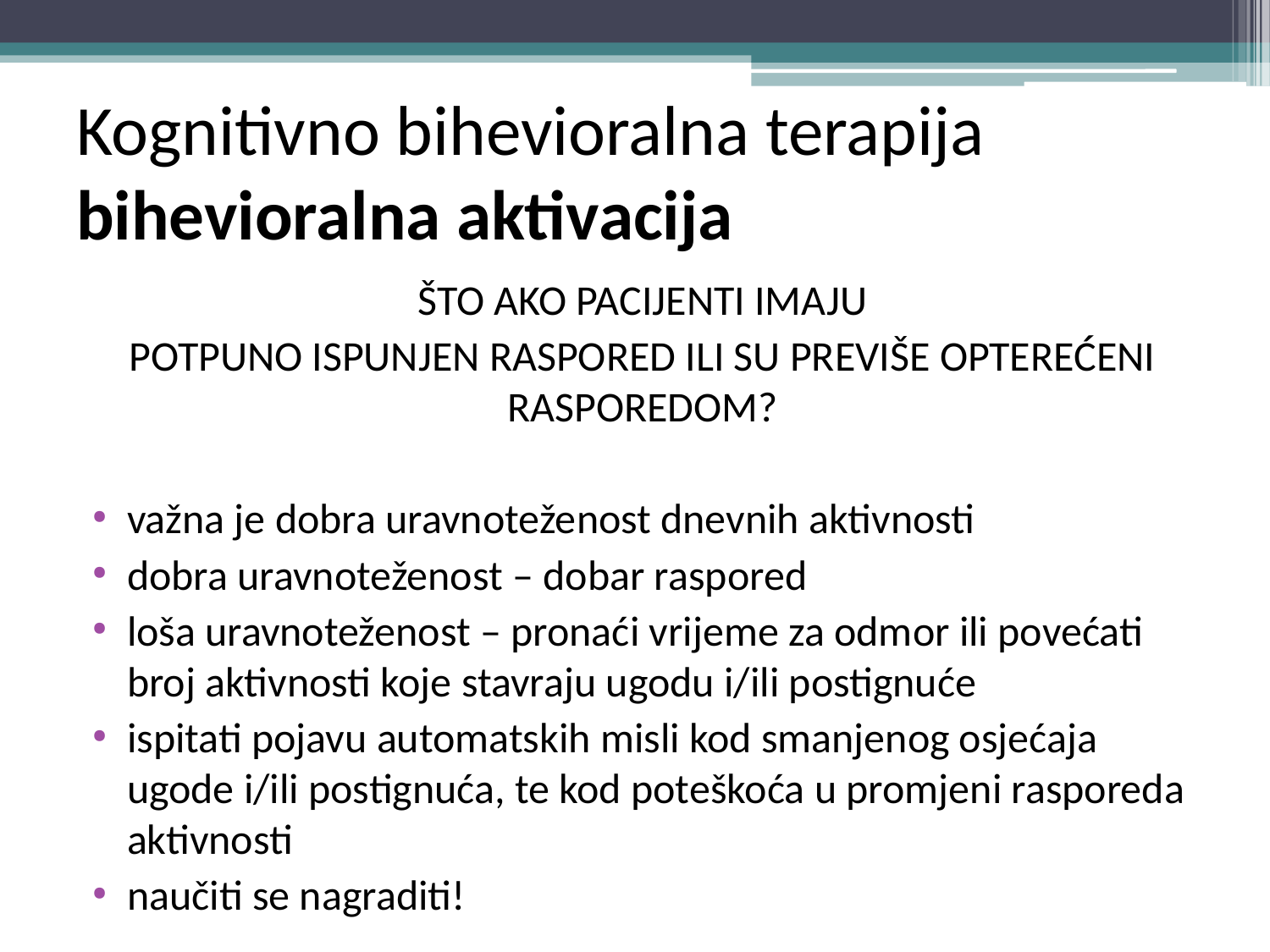

# Kognitivno bihevioralna terapija bihevioralna aktivacija
ŠTO AKO PACIJENTI IMAJU
POTPUNO ISPUNJEN RASPORED ILI SU PREVIŠE OPTEREĆENI RASPOREDOM?

važna je dobra uravnoteženost dnevnih aktivnosti
dobra uravnoteženost – dobar raspored
loša uravnoteženost – pronaći vrijeme za odmor ili povećati broj aktivnosti koje stavraju ugodu i/ili postignuće
ispitati pojavu automatskih misli kod smanjenog osjećaja ugode i/ili postignuća, te kod poteškoća u promjeni rasporeda aktivnosti
naučiti se nagraditi!